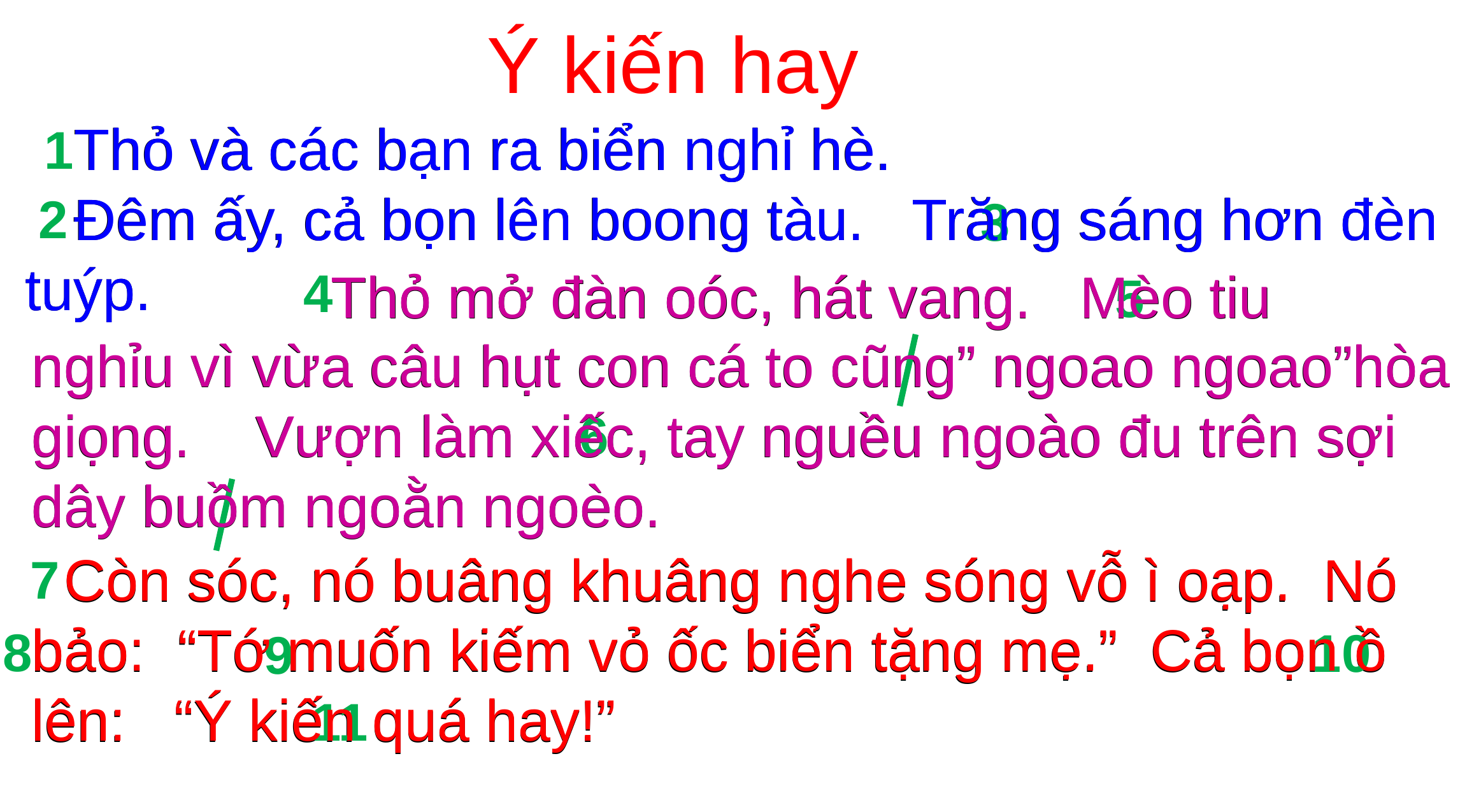

Ý kiến hay
   Thỏ và các bạn ra biển nghỉ hè.
   Đêm ấy, cả bọn lên boong tàu.   Trăng sáng hơn đèn tuýp.
   Thỏ và các bạn ra biển nghỉ hè.
   Đêm ấy, cả bọn lên boong tàu.   Trăng sáng hơn đèn tuýp.
1
2
3
4
Thỏ mở đàn oóc, hát vang.   Mèo tiu
Thỏ mở đàn oóc, hát vang.   Mèo tiu
5
nghỉu vì vừa câu hụt con cá to cũng” ngoao ngoao”hòa giọng.    Vượn làm xiếc, tay nguều ngoào đu trên sợi dây buồm ngoằn ngoèo.
nghỉu vì vừa câu hụt con cá to cũng” ngoao ngoao”hòa giọng.    Vượn làm xiếc, tay nguều ngoào đu trên sợi dây buồm ngoằn ngoèo.
6
  Còn sóc, nó buâng khuâng nghe sóng vỗ ì oạp.  Nó bảo:  “Tớ muốn kiếm vỏ ốc biển tặng mẹ.”  Cả bọn ồ lên:   “Ý kiến quá hay!”
  Còn sóc, nó buâng khuâng nghe sóng vỗ ì oạp.  Nó bảo:  “Tớ muốn kiếm vỏ ốc biển tặng mẹ.”  Cả bọn ồ lên:   “Ý kiến quá hay!”
7
8
10
9
11